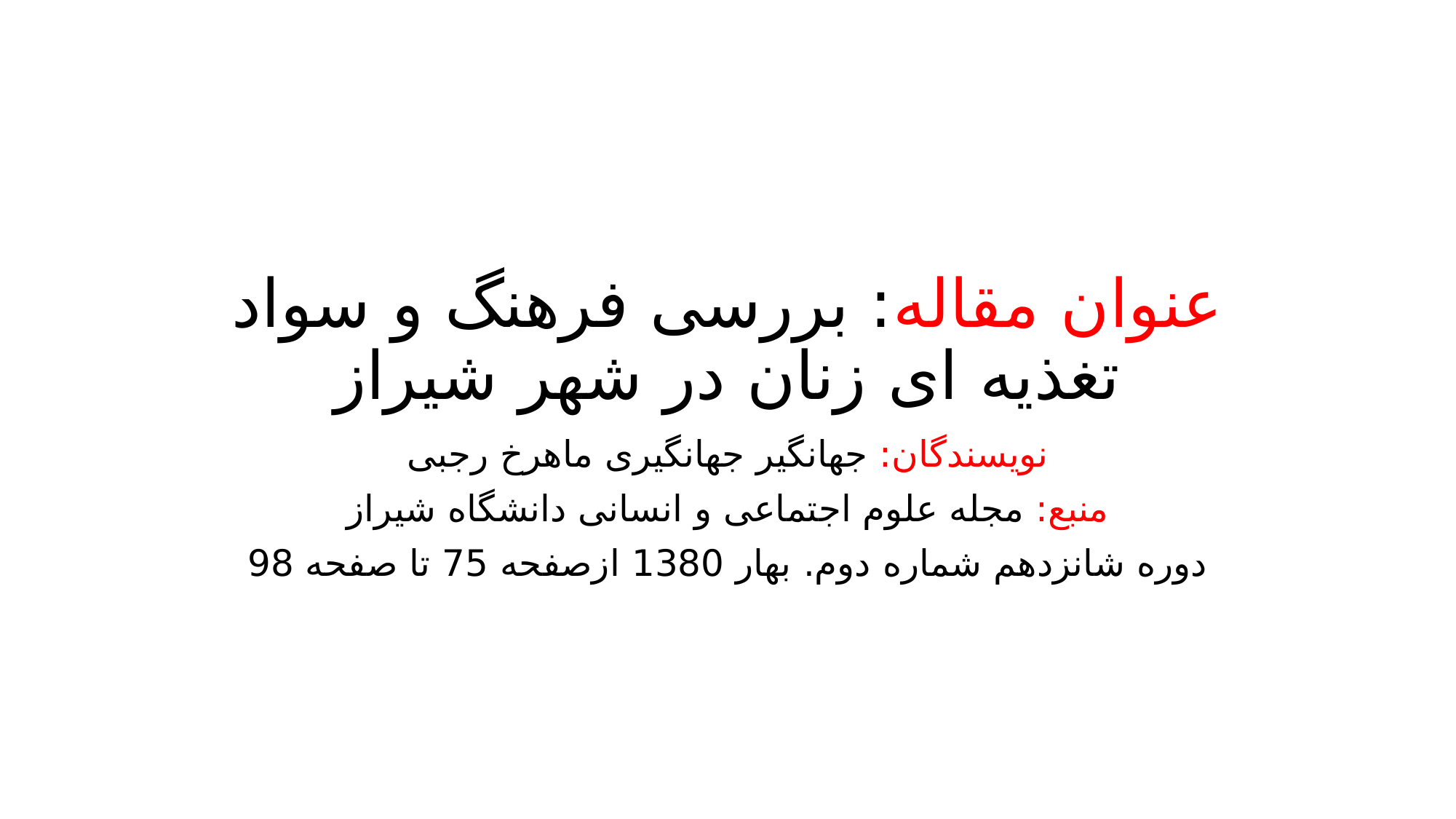

# عنوان مقاله: بررسی فرهنگ و سواد تغذیه ای زنان در شهر شیراز
نویسندگان: جهانگیر جهانگیری ماهرخ رجبی
منبع: مجله علوم اجتماعی و انسانی دانشگاه شیراز
دوره شانزدهم شماره دوم. بهار 1380 ازصفحه 75 تا صفحه 98